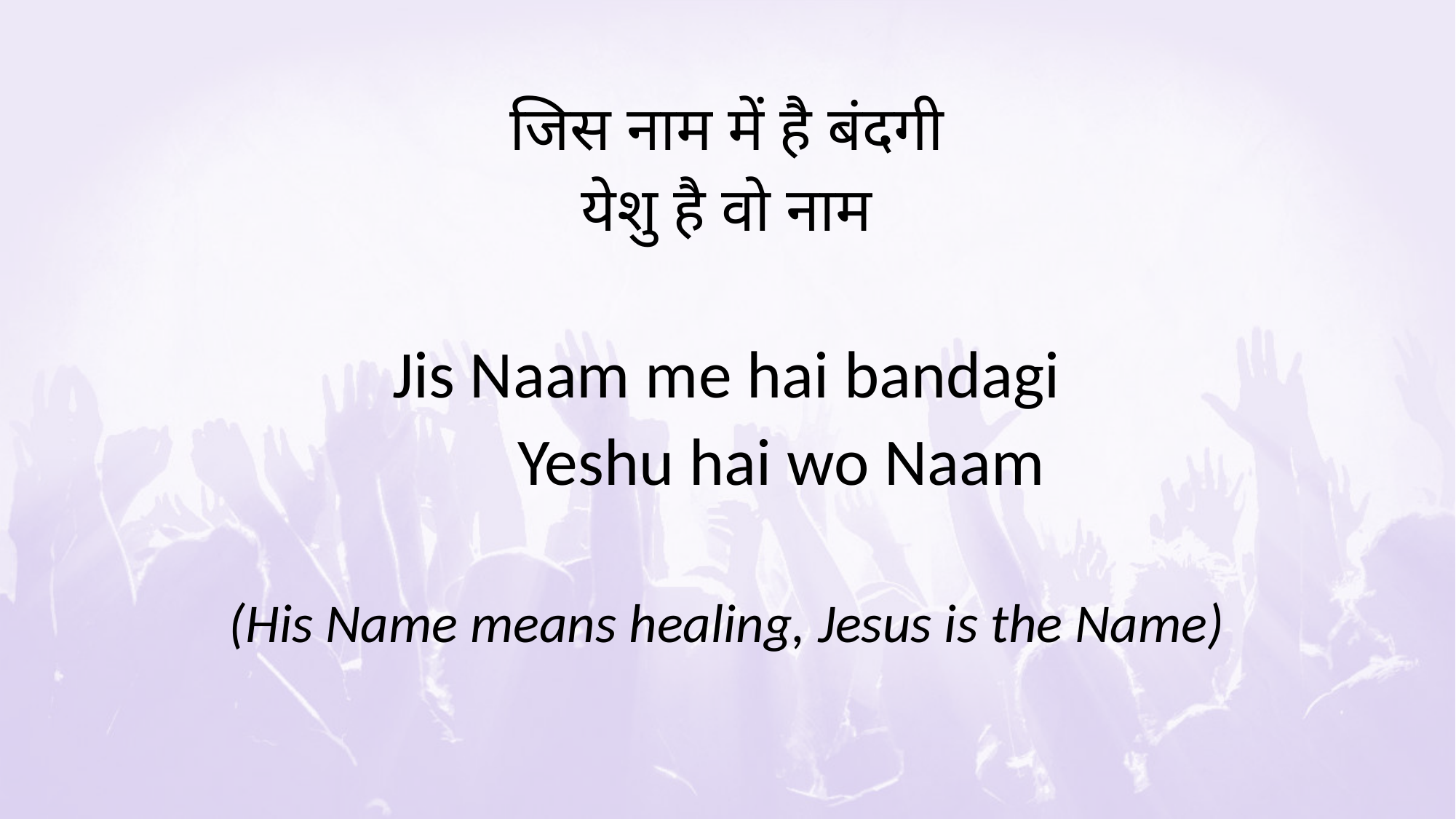

#
जिस नाम में है बंदगी
येशु है वो नाम

Jis Naam me hai bandagi
	Yeshu hai wo Naam

(His Name means healing, Jesus is the Name)